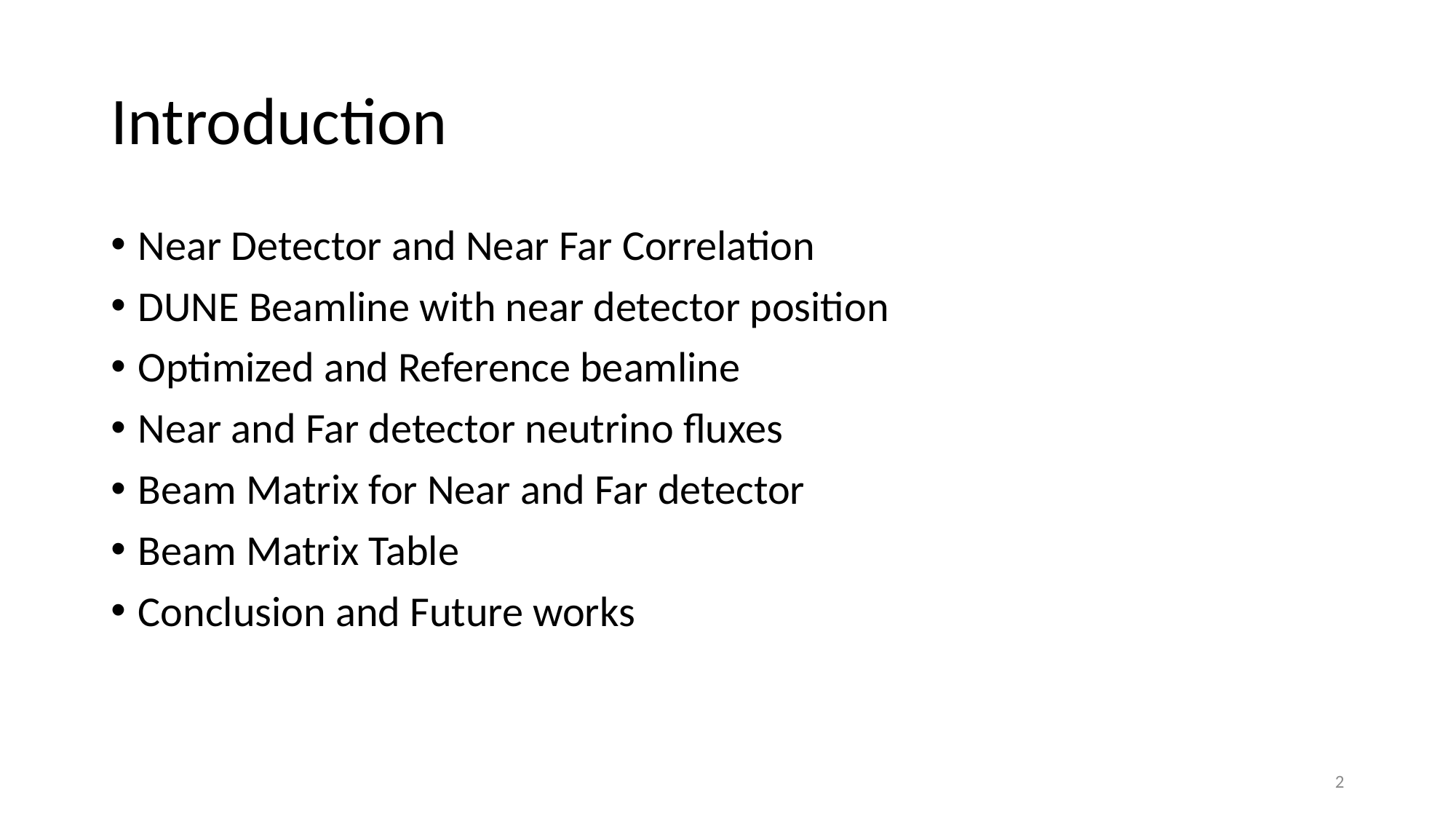

# Introduction
Near Detector and Near Far Correlation
DUNE Beamline with near detector position
Optimized and Reference beamline
Near and Far detector neutrino fluxes
Beam Matrix for Near and Far detector
Beam Matrix Table
Conclusion and Future works
2